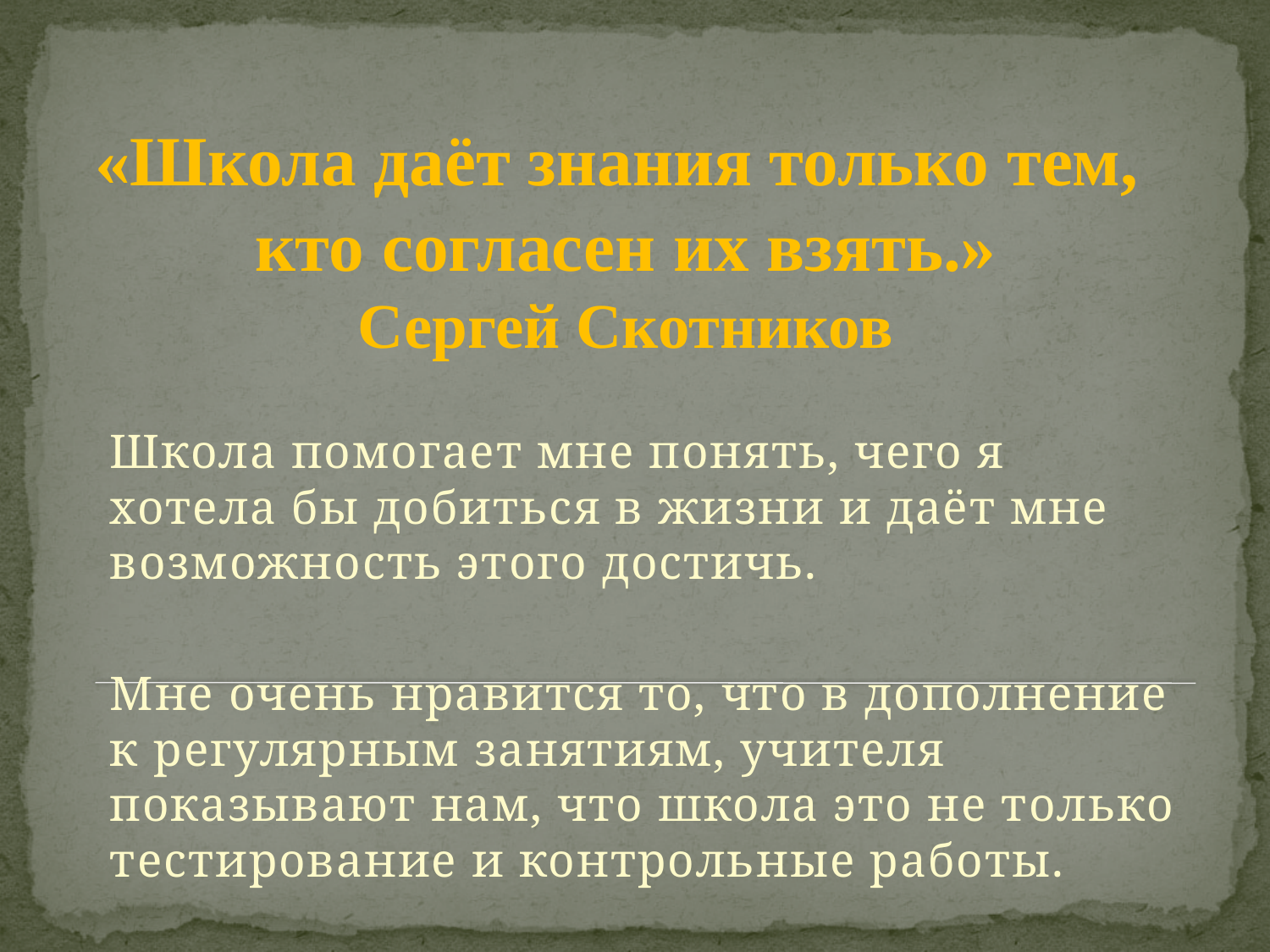

«Школа даёт знания только тем,
кто согласен их взять.»
Сергей Скотников
Школа помогает мне понять, чего я хотела бы добиться в жизни и даёт мне возможность этого достичь.

Мне очень нравится то, что в дополнение к регулярным занятиям, учителя показывают нам, что школа это не только тестирование и контрольные работы.